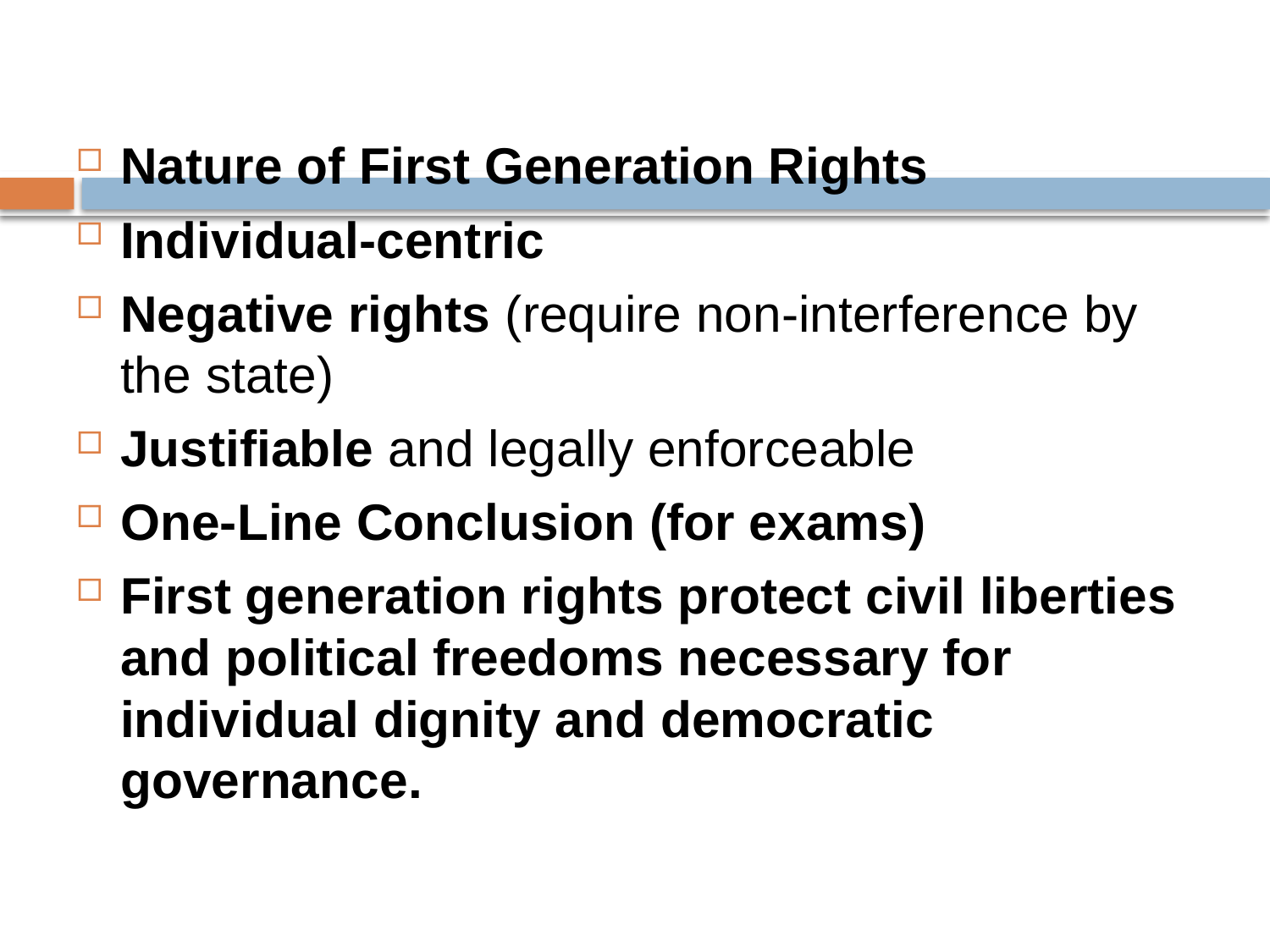

#
Nature of First Generation Rights
Individual-centric
Negative rights (require non-interference by the state)
Justifiable and legally enforceable
One-Line Conclusion (for exams)
First generation rights protect civil liberties and political freedoms necessary for individual dignity and democratic governance.